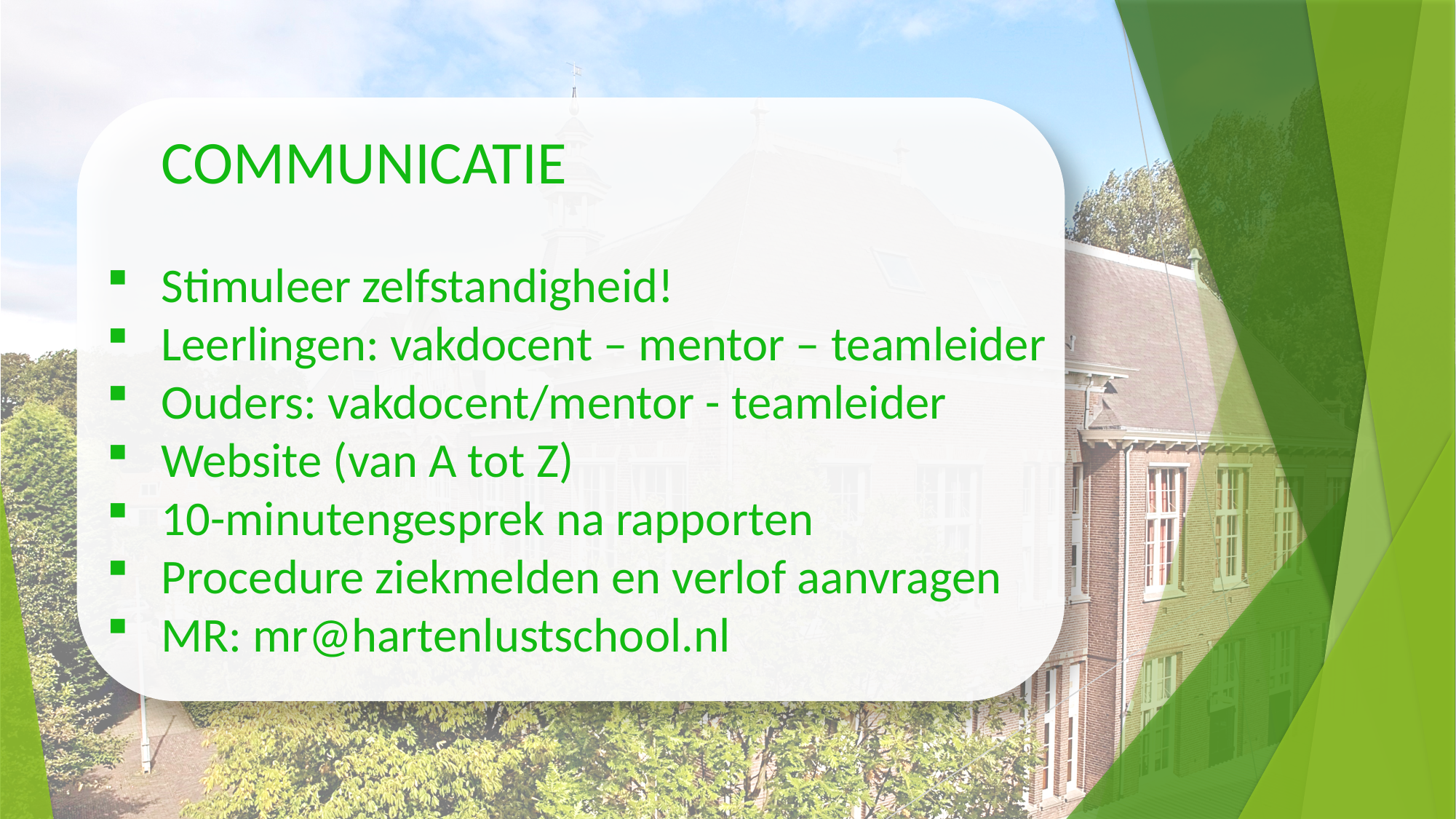

COMMUNICATIE

Stimuleer zelfstandigheid!
Leerlingen: vakdocent – mentor – teamleider
Ouders: vakdocent/mentor - teamleider
Website (van A tot Z)
10-minutengesprek na rapporten
Procedure ziekmelden en verlof aanvragen
MR: mr@hartenlustschool.nl